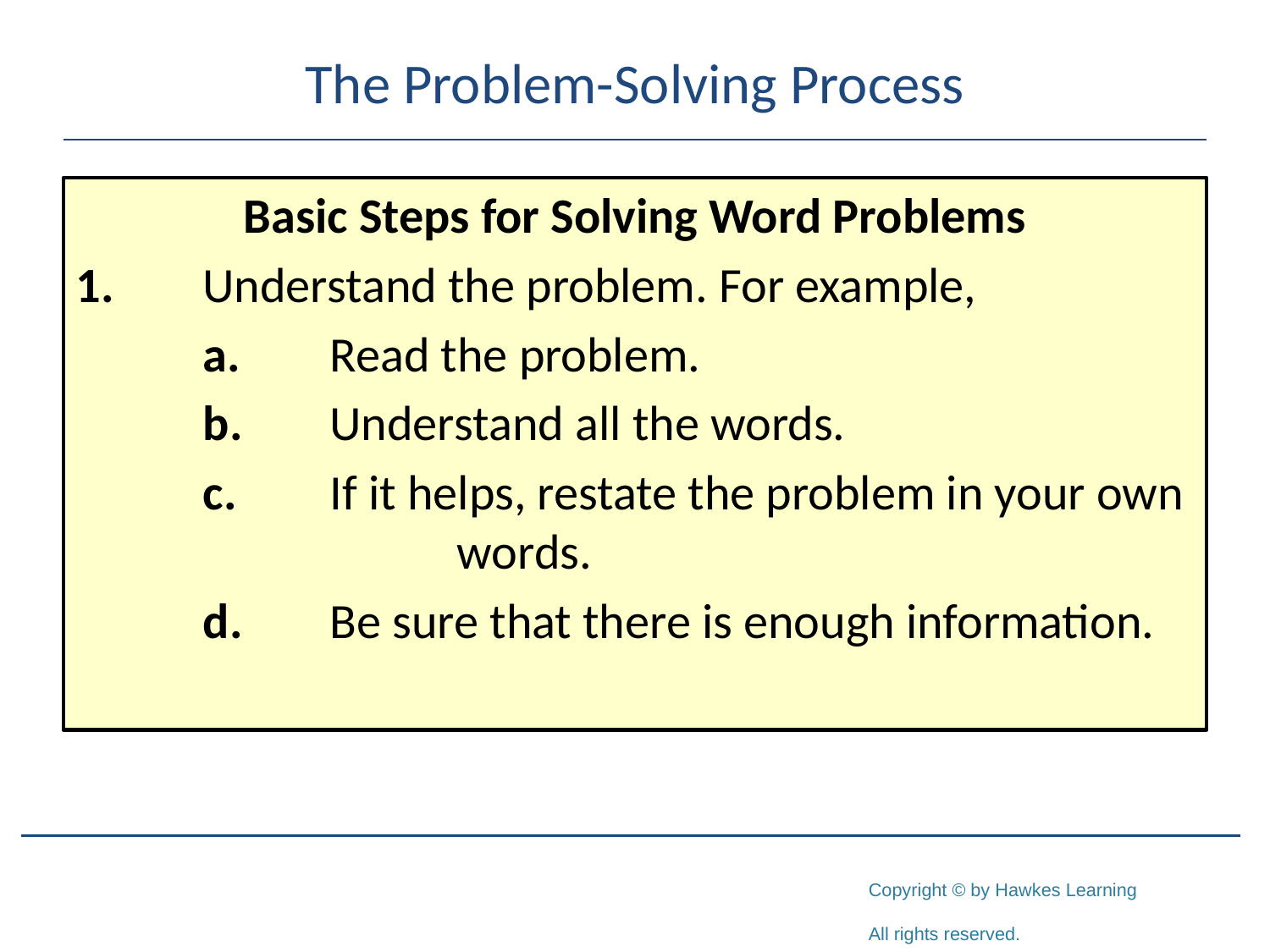

# The Problem-Solving Process
Basic Steps for Solving Word Problems
1.	Understand the problem. For example,
	a.	Read the problem.
	b.	Understand all the words.
	c.	If it helps, restate the problem in your own 			words.
	d.	Be sure that there is enough information.